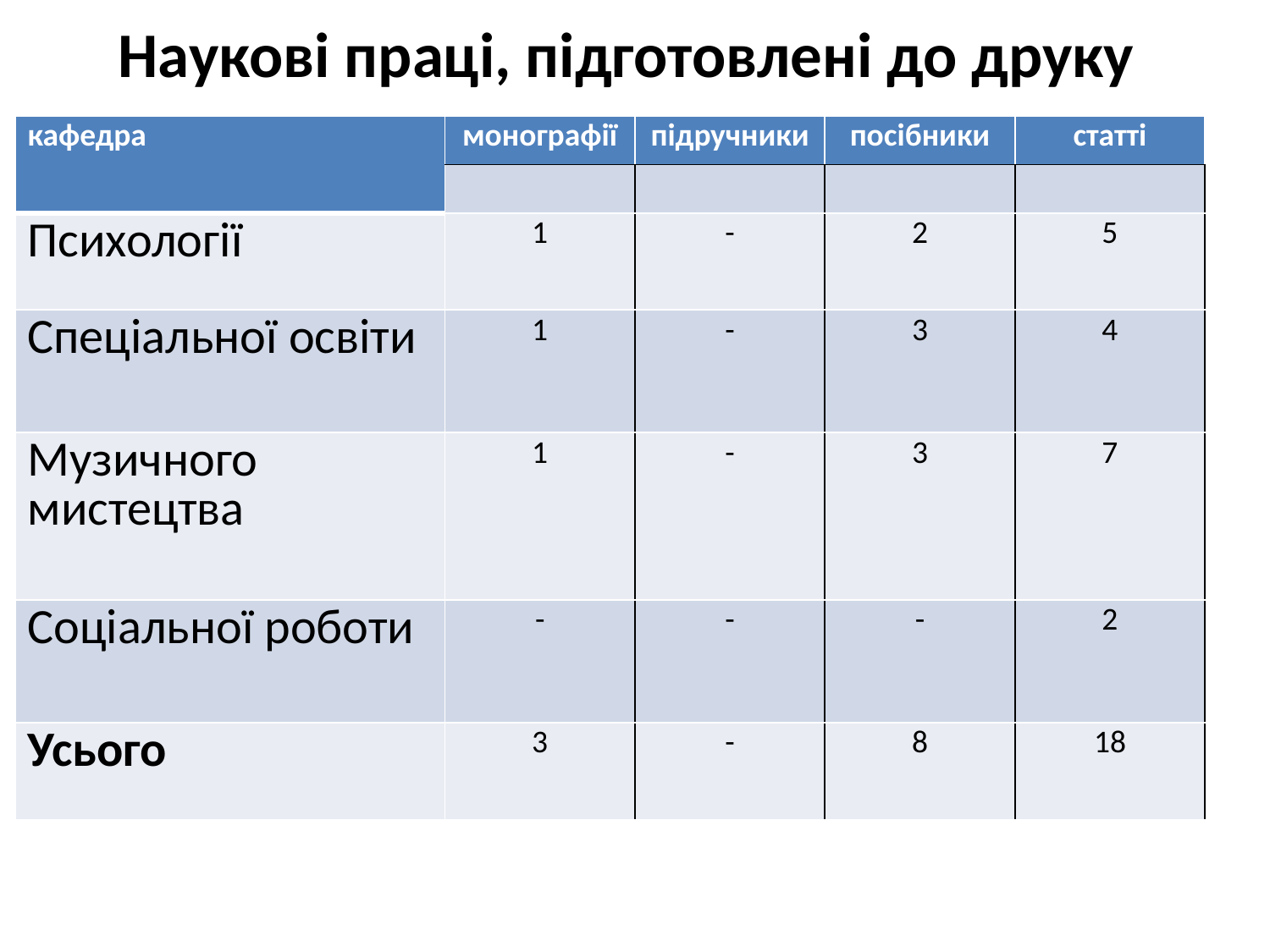

# Наукові праці, підготовлені до друку
| кафедра | монографії | підручники | посібники | статті |
| --- | --- | --- | --- | --- |
|  |  |  |  |  |
| Психології | 1 | - | 2 | 5 |
| Спеціальної освіти | 1 | - | 3 | 4 |
| Музичного мистецтва | 1 | - | 3 | 7 |
| Соціальної роботи | - | - | - | 2 |
| Усього | 3 | - | 8 | 18 |